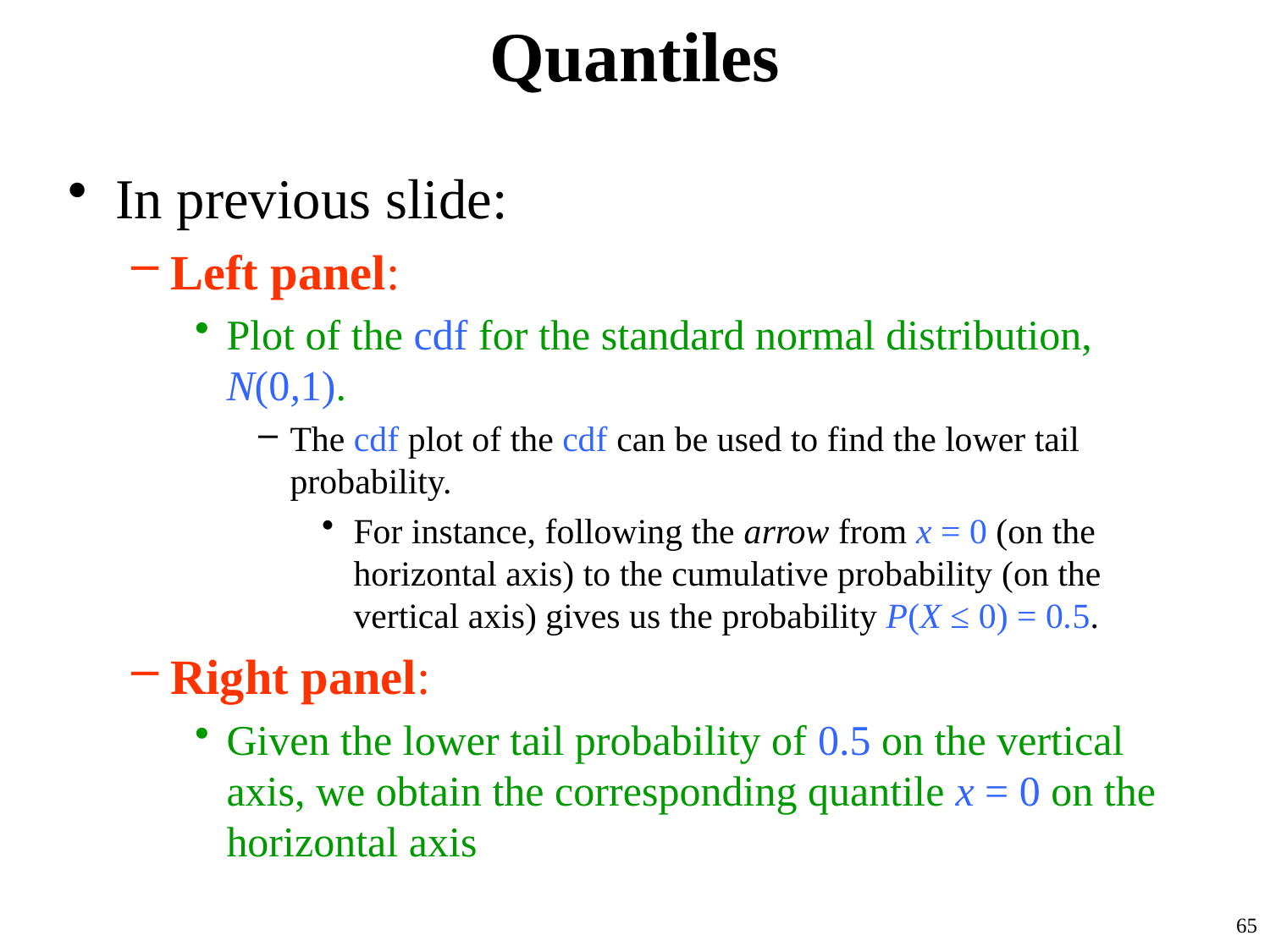

# Quantiles
In previous slide:
Left panel:
Plot of the cdf for the standard normal distribution, N(0,1).
The cdf plot of the cdf can be used to find the lower tail probability.
For instance, following the arrow from x = 0 (on the horizontal axis) to the cumulative probability (on the vertical axis) gives us the probability P(X ≤ 0) = 0.5.
Right panel:
Given the lower tail probability of 0.5 on the vertical axis, we obtain the corresponding quantile x = 0 on the horizontal axis
65